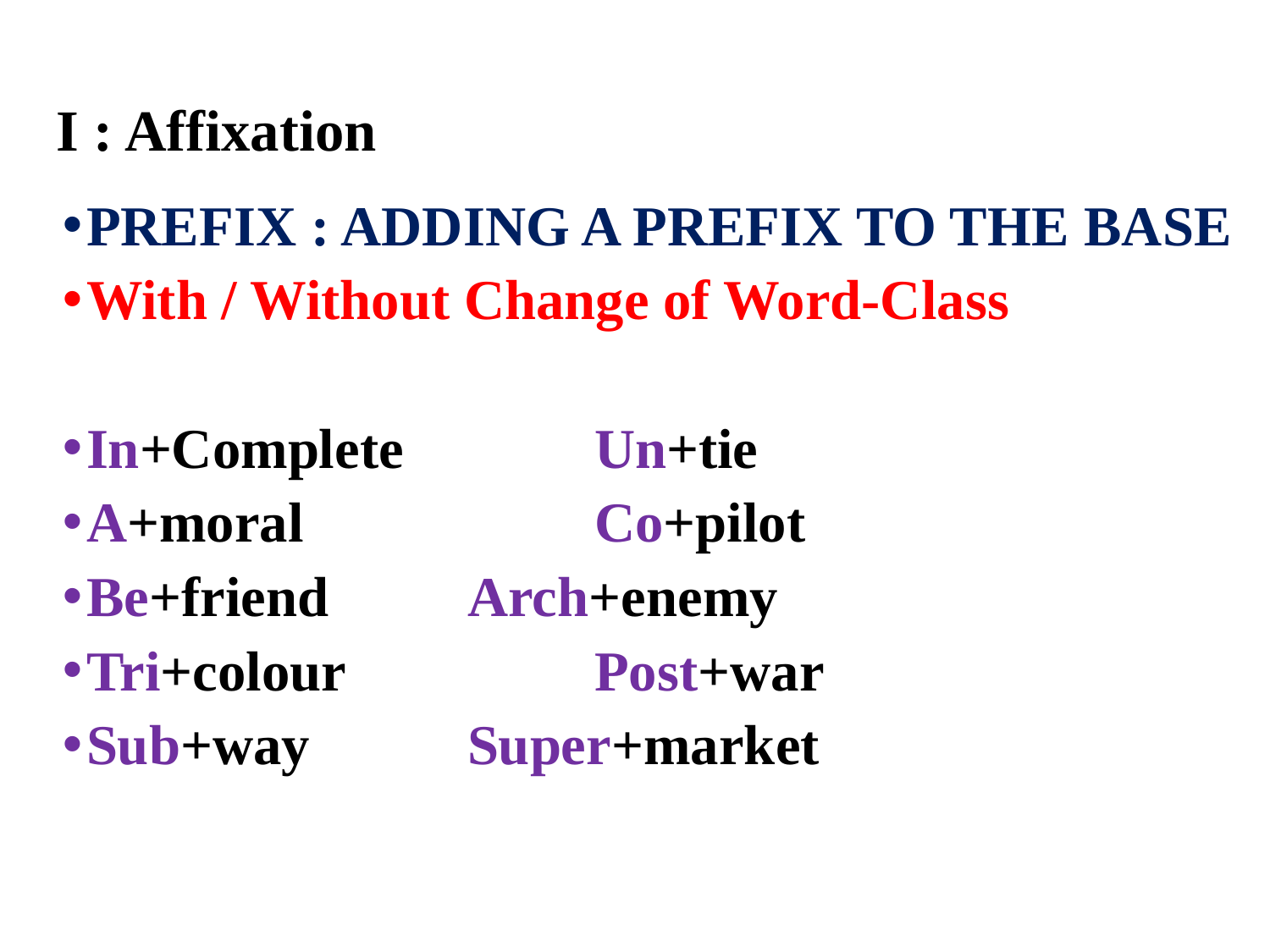

I : Affixation
PREFIX : ADDING A PREFIX TO THE BASE
With / Without Change of Word-Class

In+Complete 		Un+tie
A+moral			Co+pilot
Be+friend		Arch+enemy
Tri+colour		Post+war
Sub+way		Super+market